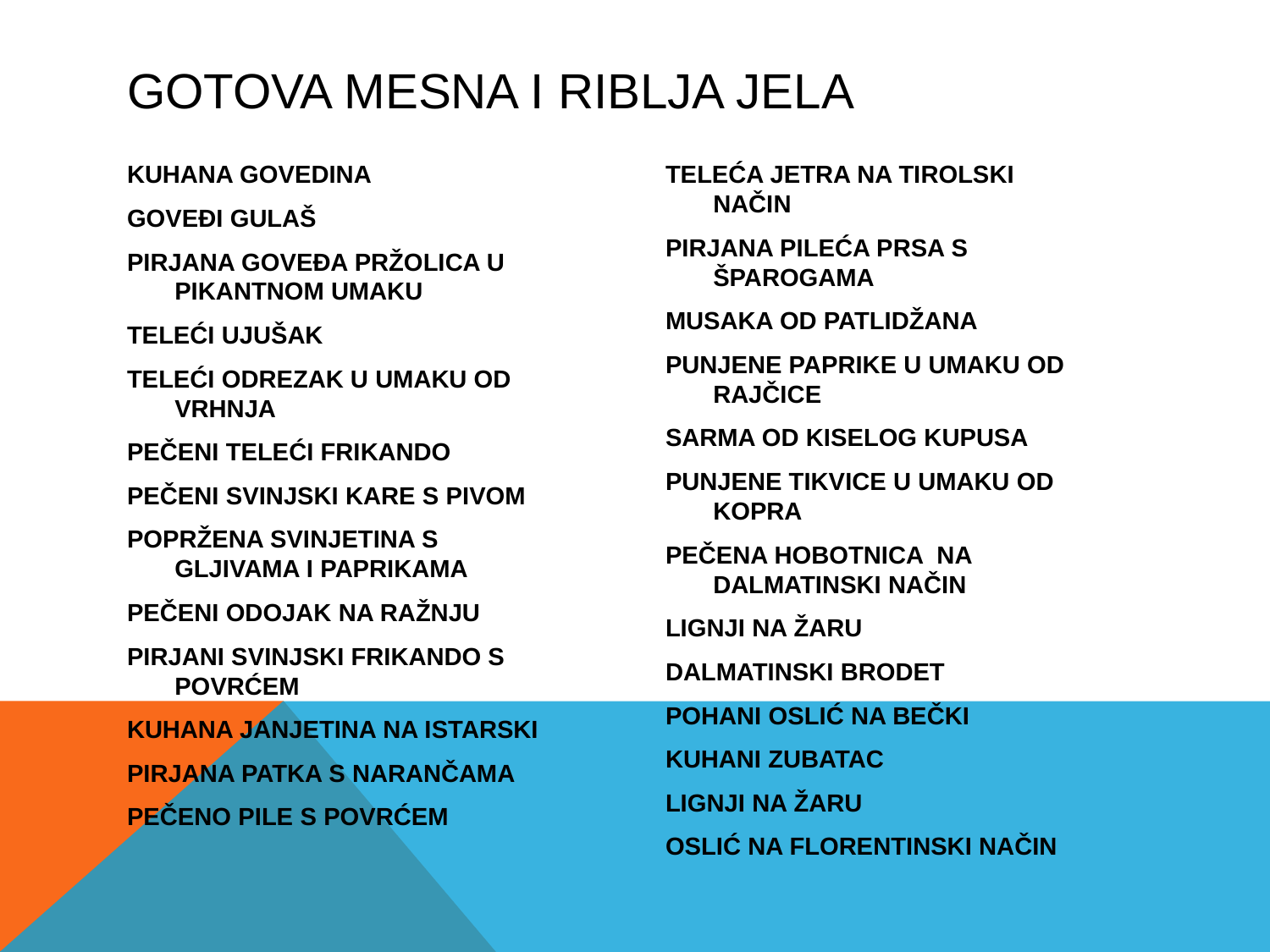

# GOTOVA MESNA I RIBLJA JELA
KUHANA GOVEDINA
GOVEĐI GULAŠ
PIRJANA GOVEĐA PRŽOLICA U PIKANTNOM UMAKU
TELEĆI UJUŠAK
TELEĆI ODREZAK U UMAKU OD VRHNJA
PEČENI TELEĆI FRIKANDO
PEČENI SVINJSKI KARE S PIVOM
POPRŽENA SVINJETINA S GLJIVAMA I PAPRIKAMA
PEČENI ODOJAK NA RAŽNJU
PIRJANI SVINJSKI FRIKANDO S POVRĆEM
KUHANA JANJETINA NA ISTARSKI
PIRJANA PATKA S NARANČAMA
PEČENO PILE S POVRĆEM
TELEĆA JETRA NA TIROLSKI NAČIN
PIRJANA PILEĆA PRSA S ŠPAROGAMA
MUSAKA OD PATLIDŽANA
PUNJENE PAPRIKE U UMAKU OD RAJČICE
SARMA OD KISELOG KUPUSA
PUNJENE TIKVICE U UMAKU OD KOPRA
PEČENA HOBOTNICA  NA DALMATINSKI NAČIN
LIGNJI NA ŽARU
DALMATINSKI BRODET
POHANI OSLIĆ NA BEČKI
KUHANI ZUBATAC
LIGNJI NA ŽARU
OSLIĆ NA FLORENTINSKI NAČIN